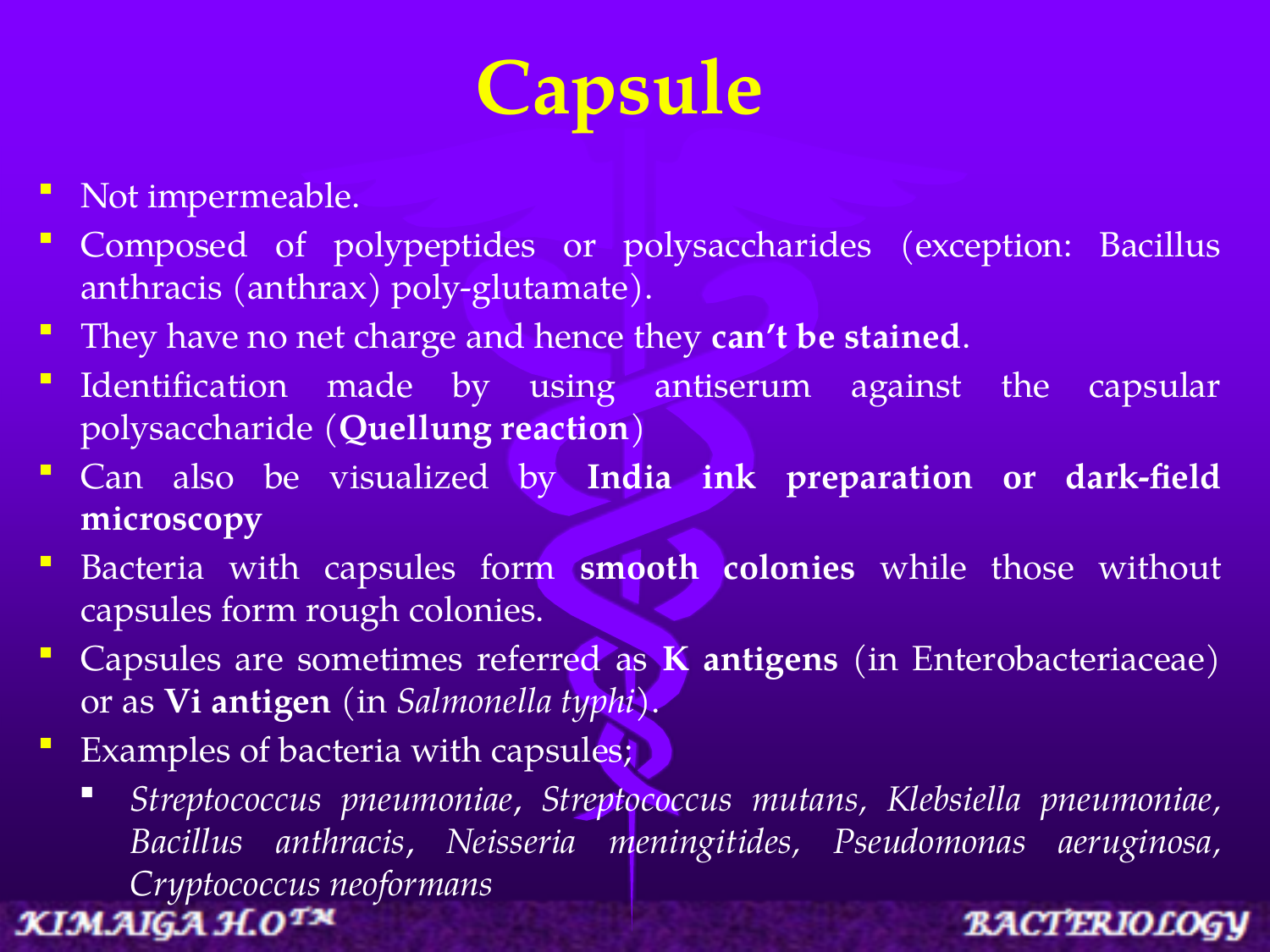

# Capsule
Not impermeable.
Composed of polypeptides or polysaccharides (exception: Bacillus anthracis (anthrax) poly-glutamate).
They have no net charge and hence they can’t be stained.
Identification made by using antiserum against the capsular polysaccharide (Quellung reaction)
Can also be visualized by India ink preparation or dark-field microscopy
Bacteria with capsules form smooth colonies while those without capsules form rough colonies.
Capsules are sometimes referred as K antigens (in Enterobacteriaceae) or as Vi antigen (in Salmonella typhi).
Examples of bacteria with capsules;
Streptococcus pneumoniae, Streptococcus mutans, Klebsiella pneumoniae, Bacillus anthracis, Neisseria meningitides, Pseudomonas aeruginosa, Cryptococcus neoformans